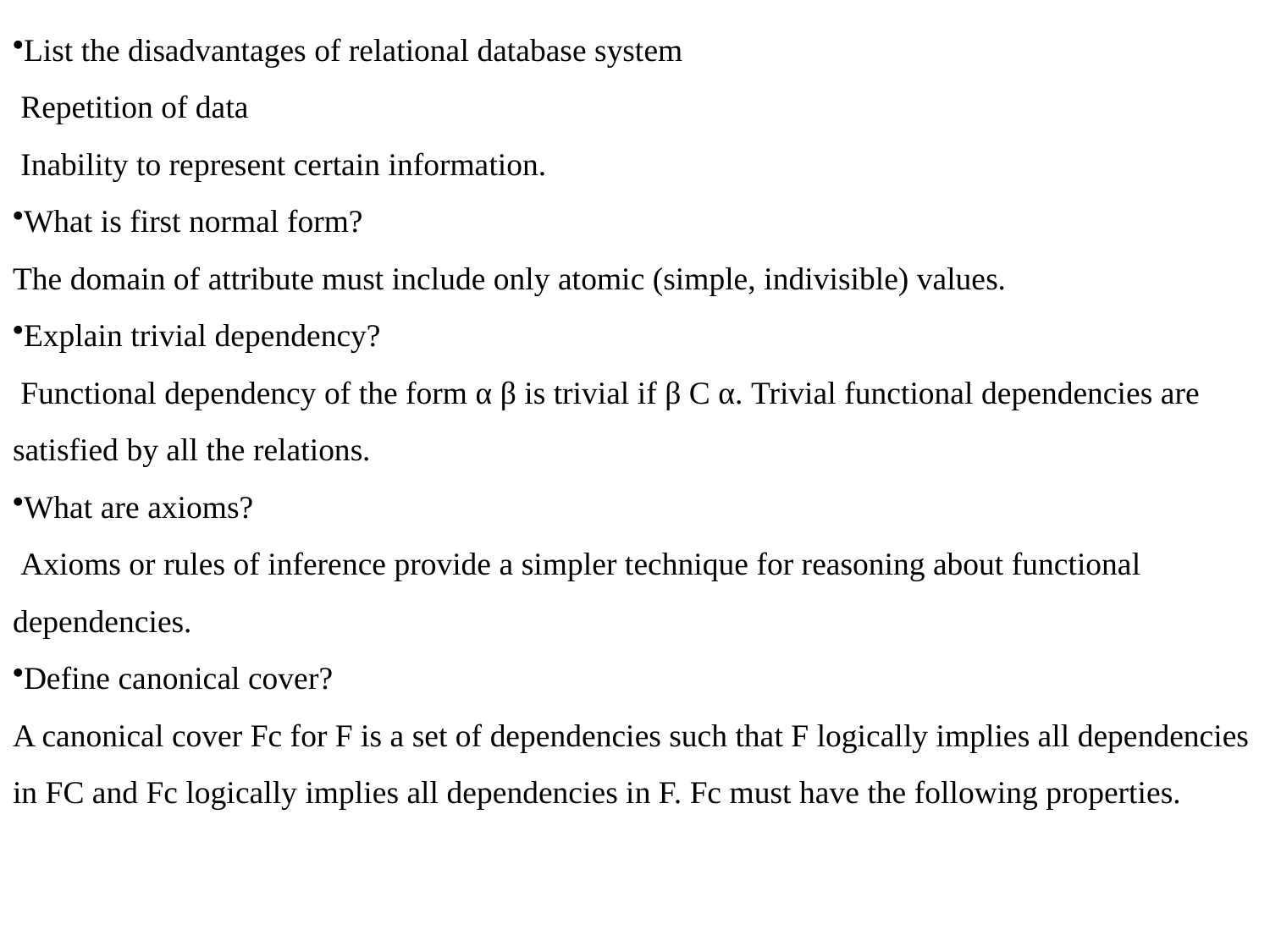

List the disadvantages of relational database system
 Repetition of data
 Inability to represent certain information.
What is first normal form?
The domain of attribute must include only atomic (simple, indivisible) values.
Explain trivial dependency?
 Functional dependency of the form α β is trivial if β C α. Trivial functional dependencies are satisfied by all the relations.
What are axioms?
 Axioms or rules of inference provide a simpler technique for reasoning about functional dependencies.
Define canonical cover?
A canonical cover Fc for F is a set of dependencies such that F logically implies all dependencies in FC and Fc logically implies all dependencies in F. Fc must have the following properties.